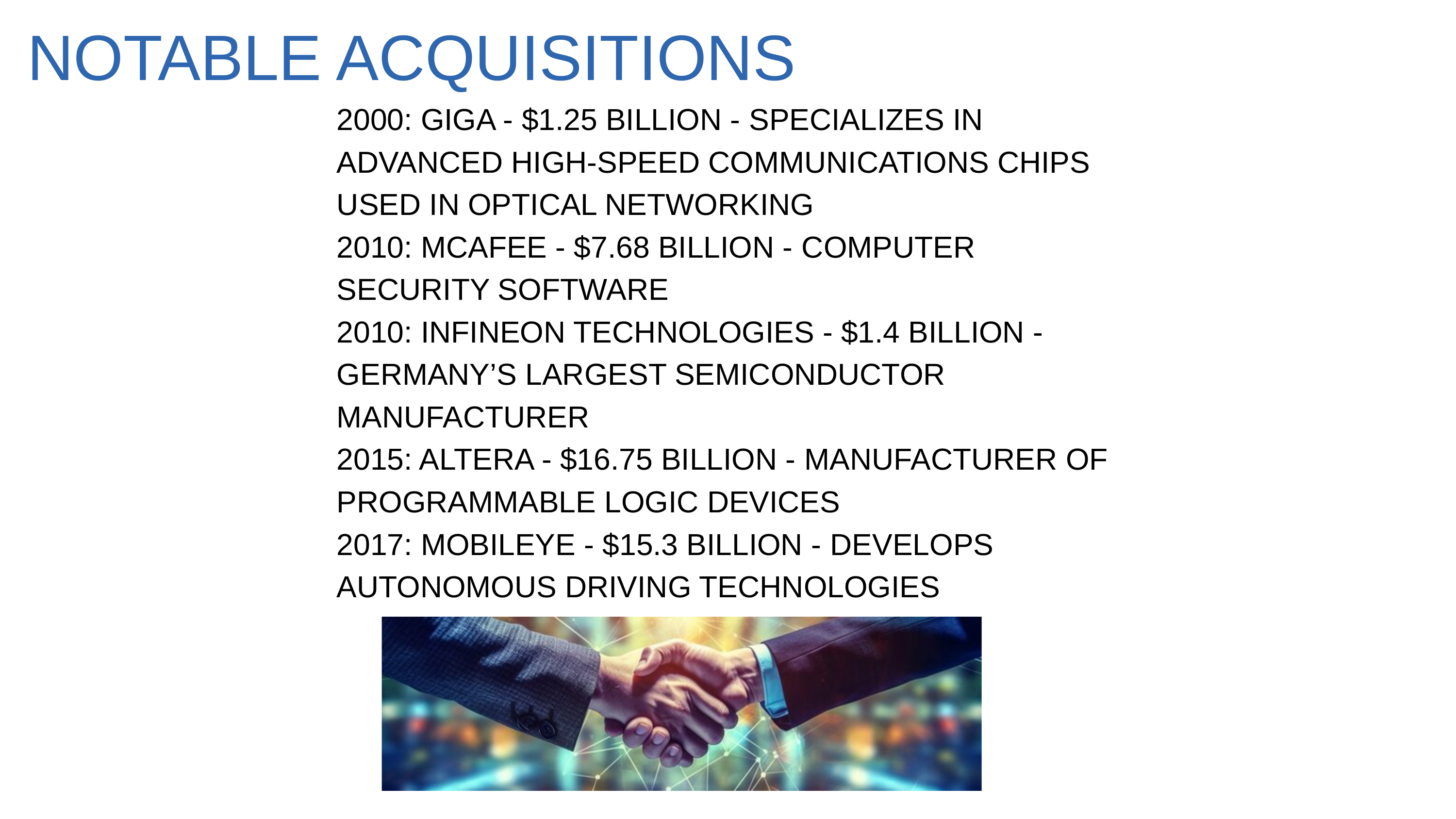

NOTABLE ACQUISITIONS
2000: GIGA - $1.25 BILLION - SPECIALIZES IN ADVANCED HIGH-SPEED COMMUNICATIONS CHIPS USED IN OPTICAL NETWORKING
2010: MCAFEE - $7.68 BILLION - COMPUTER SECURITY SOFTWARE
2010: INFINEON TECHNOLOGIES - $1.4 BILLION - GERMANY’S LARGEST SEMICONDUCTOR MANUFACTURER
2015: ALTERA - $16.75 BILLION - MANUFACTURER OF PROGRAMMABLE LOGIC DEVICES
2017: MOBILEYE - $15.3 BILLION - DEVELOPS AUTONOMOUS DRIVING TECHNOLOGIES